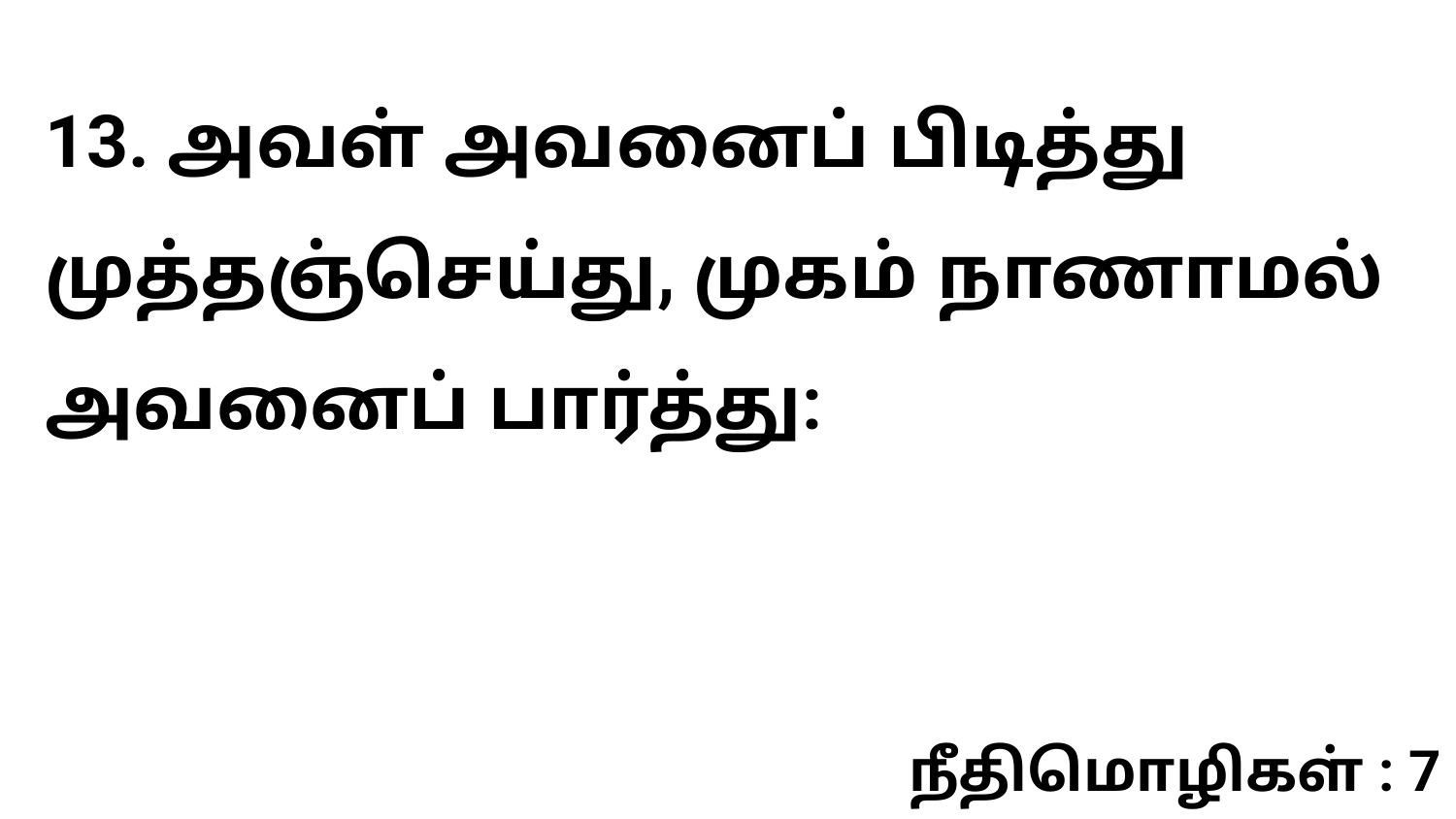

13. அவள் அவனைப் பிடித்து முத்தஞ்செய்து, முகம் நாணாமல் அவனைப் பார்த்து:
நீதிமொழிகள் : 7